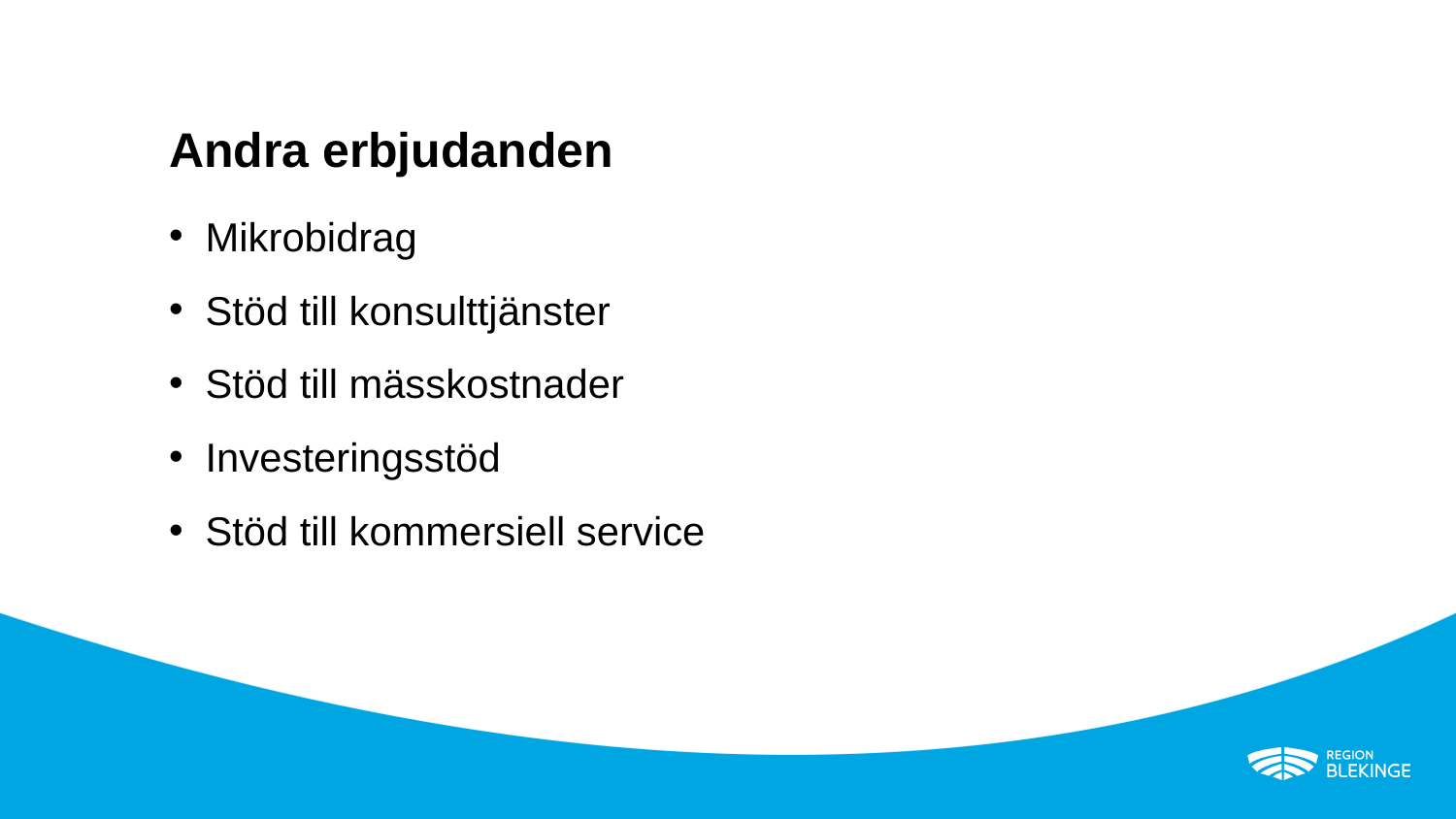

# Andra erbjudanden
Mikrobidrag
Stöd till konsulttjänster
Stöd till mässkostnader
Investeringsstöd
Stöd till kommersiell service